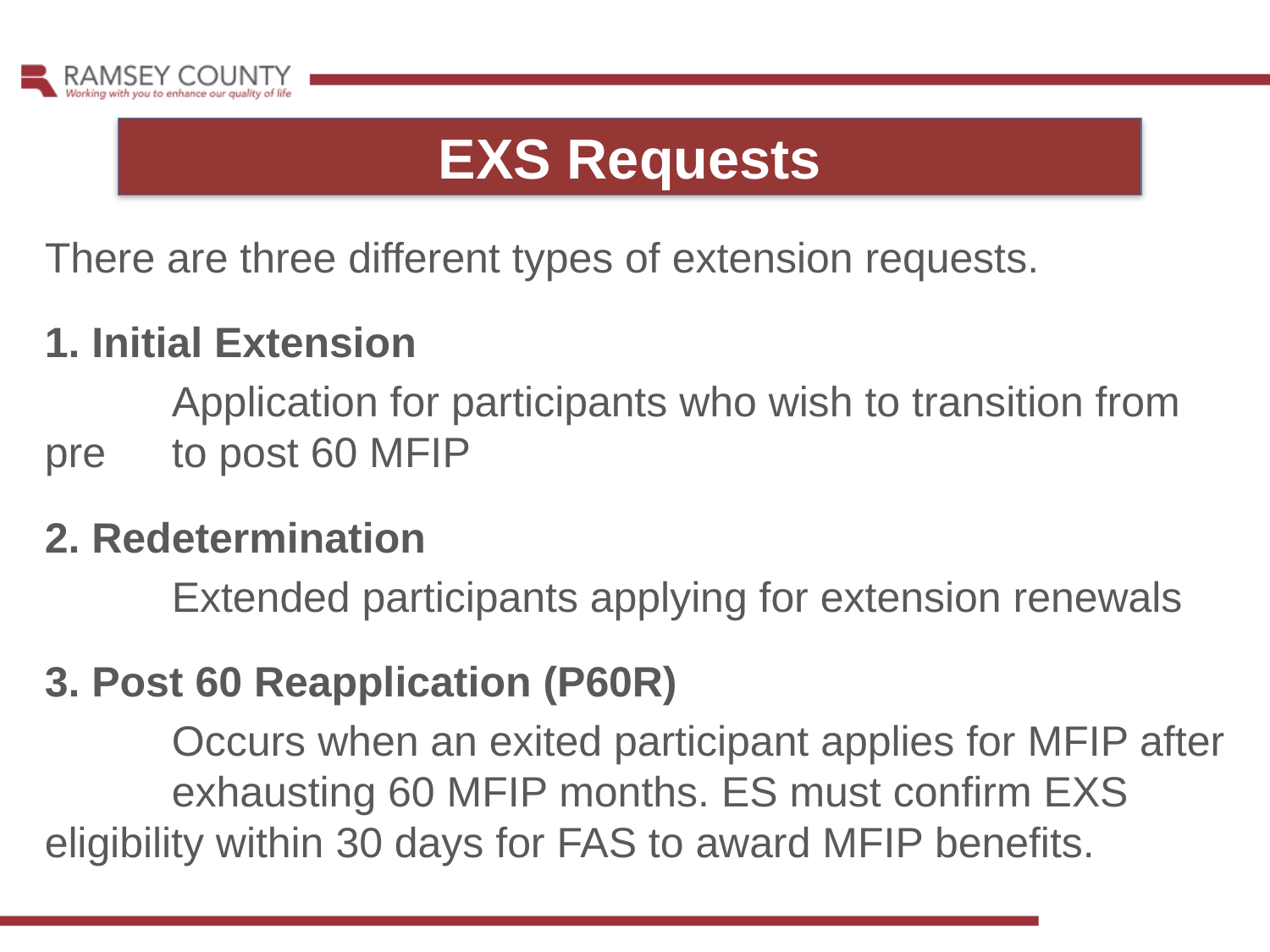

EXS Requests
There are three different types of extension requests.

1. Initial Extension
	Application for participants who wish to transition from pre 	to post 60 MFIP

2. Redetermination
	Extended participants applying for extension renewals

3. Post 60 Reapplication (P60R)
	Occurs when an exited participant applies for MFIP after 	exhausting 60 MFIP months. ES must confirm EXS 	eligibility within 30 days for FAS to award MFIP benefits.